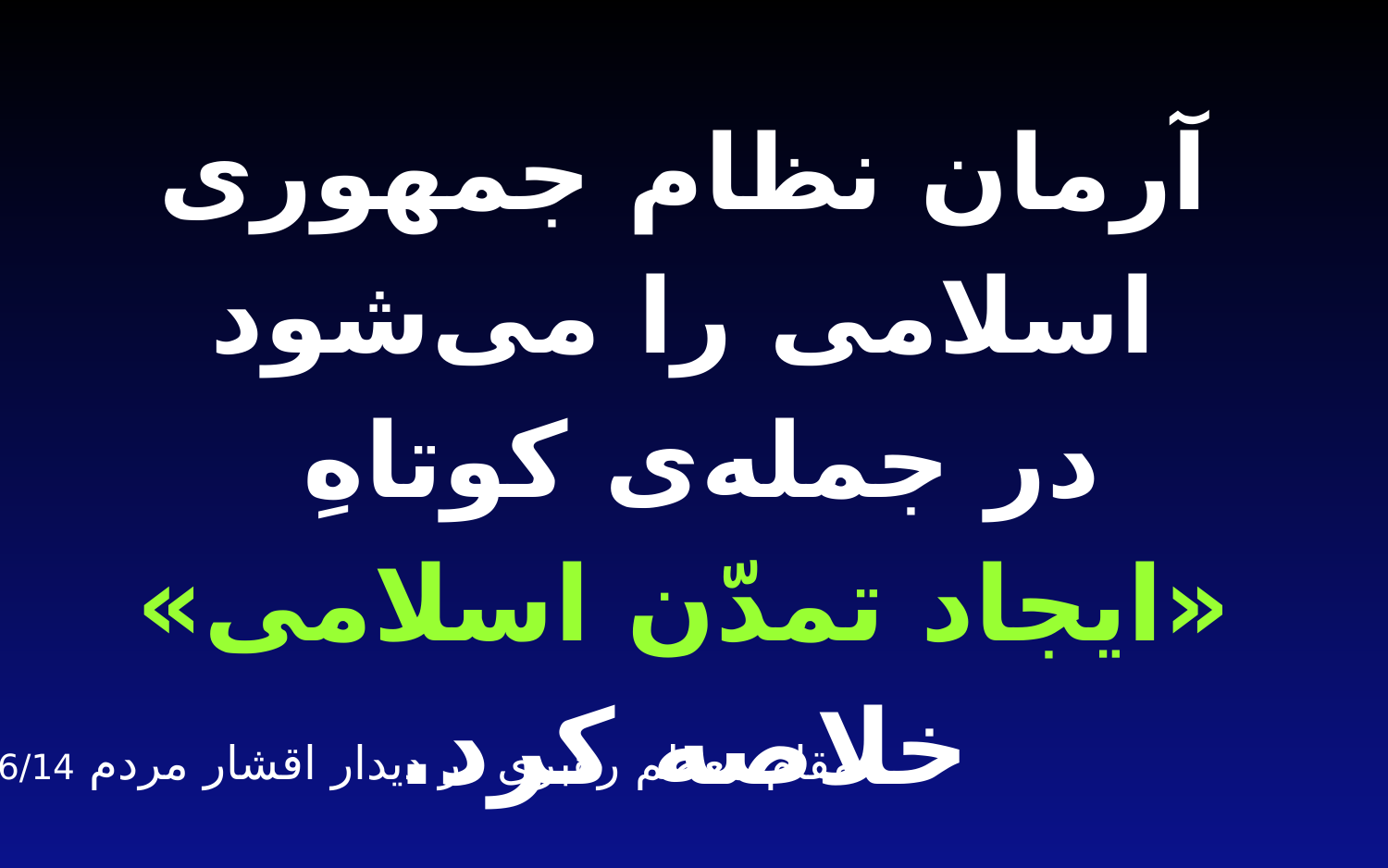

# آرمان نظام جمهوری اسلامی را می‌شود در جمله‌ی كوتاهِ «ایجاد تمدّن اسلامی» خلاصه كرد.
مقام معظم رهبری در دیدار اقشار مردم 92/06/14